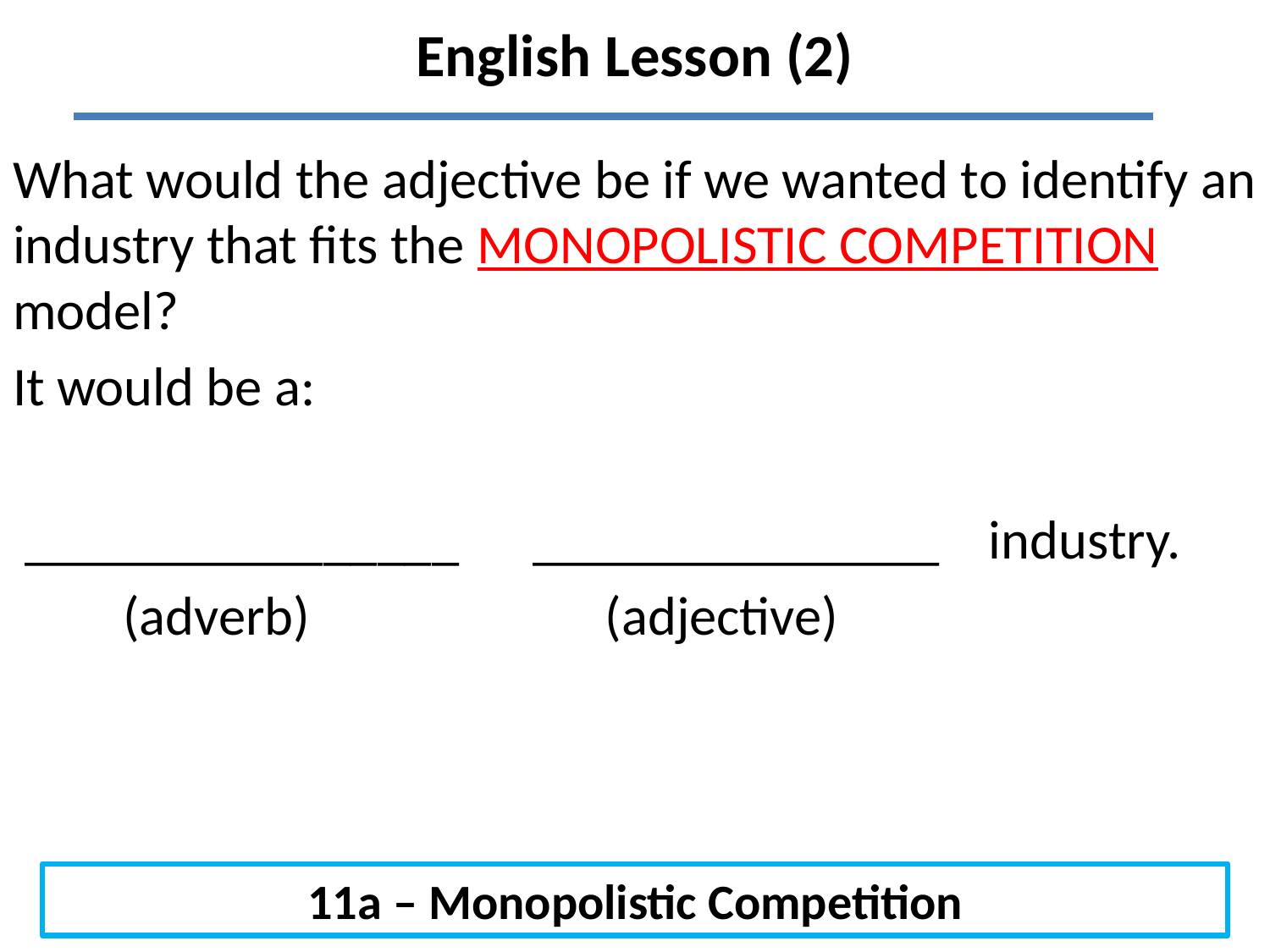

# English Lesson (2)
What would the adjective be if we wanted to identify an industry that fits the MONOPOLISTIC COMPETITION model?
It would be a:

 ________________      _______________    industry.
         (adverb)                        (adjective)

11a – Monopolistic Competition